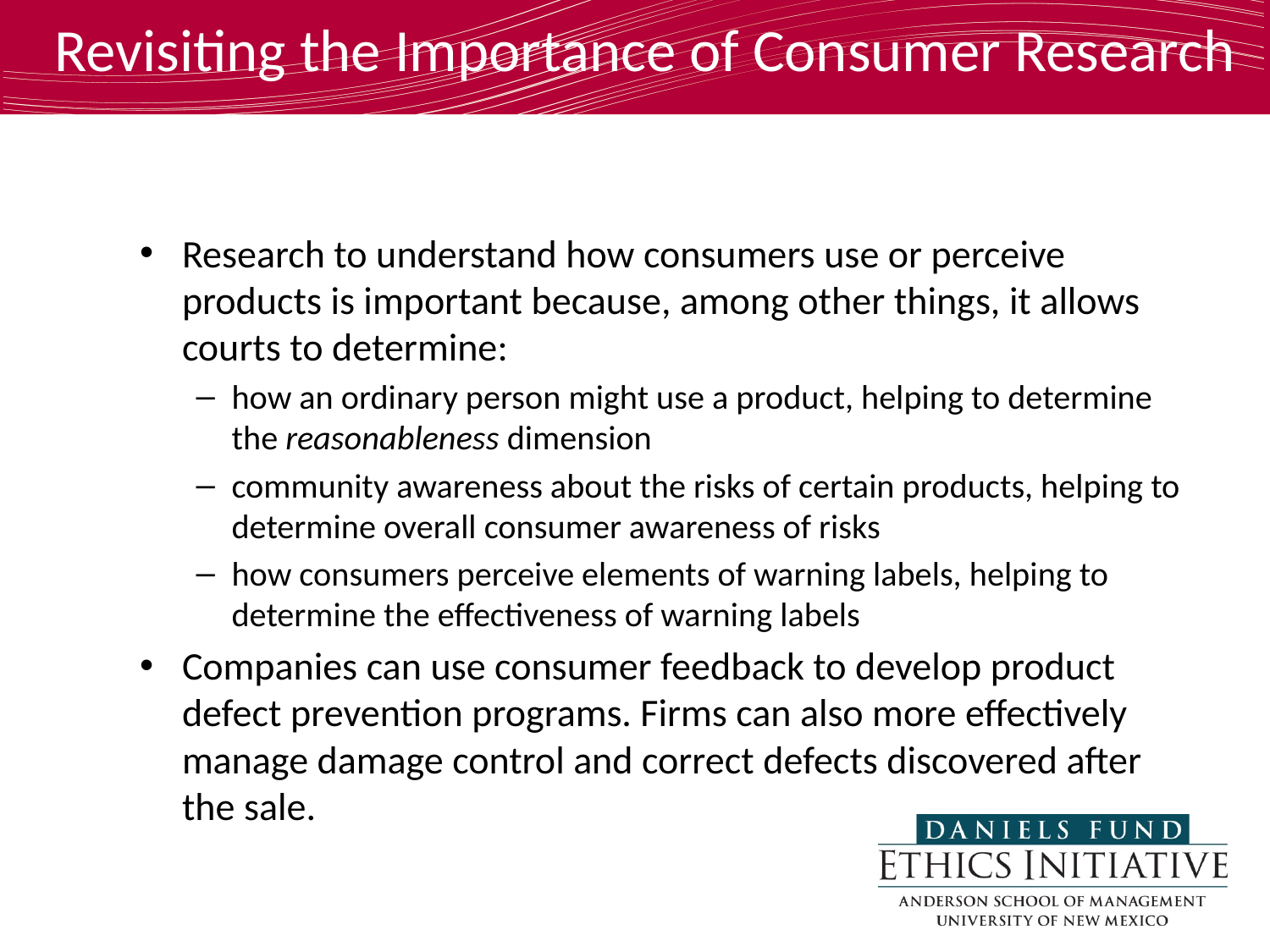

# Revisiting the Importance of Consumer Research
Research to understand how consumers use or perceive products is important because, among other things, it allows courts to determine:
how an ordinary person might use a product, helping to determine the reasonableness dimension
community awareness about the risks of certain products, helping to determine overall consumer awareness of risks
how consumers perceive elements of warning labels, helping to determine the effectiveness of warning labels
Companies can use consumer feedback to develop product defect prevention programs. Firms can also more effectively manage damage control and correct defects discovered after the sale.